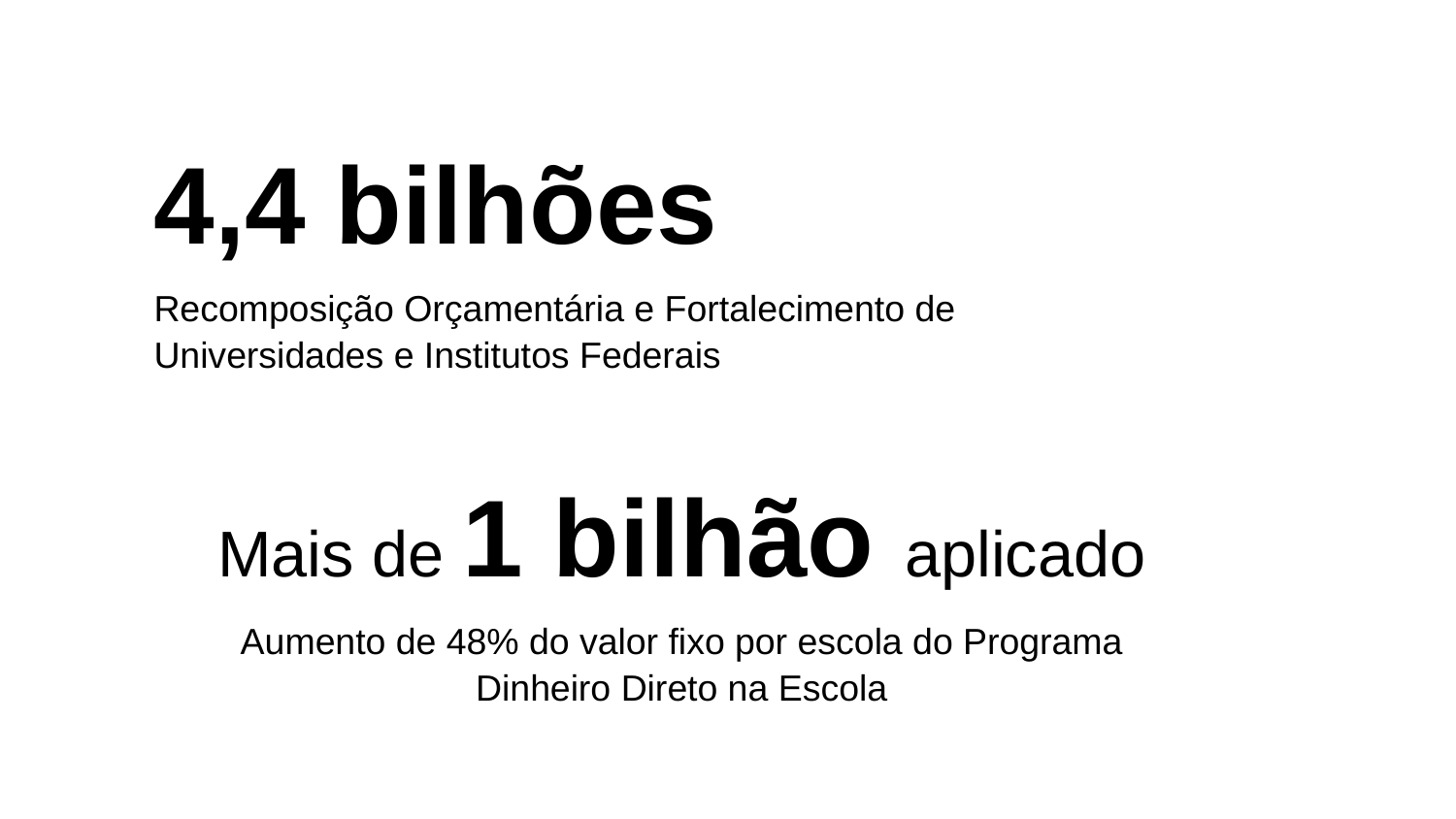

4,4 bilhões
Recomposição Orçamentária e Fortalecimento de Universidades e Institutos Federais
Mais de 1 bilhão aplicado
Aumento de 48% do valor fixo por escola do Programa Dinheiro Direto na Escola